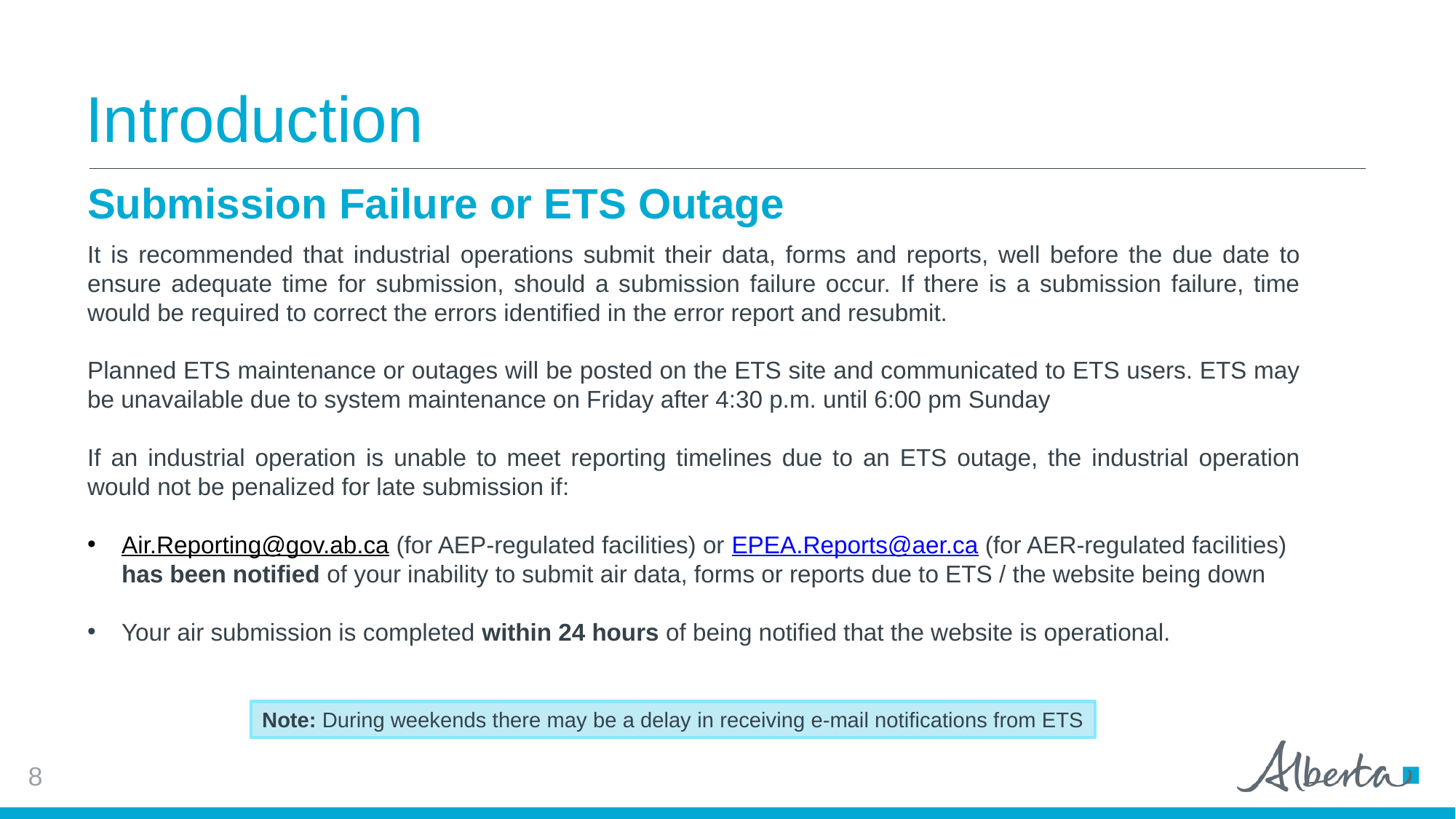

# Introduction
Submission Failure or ETS Outage
It is recommended that industrial operations submit their data, forms and reports, well before the due date to ensure adequate time for submission, should a submission failure occur. If there is a submission failure, time would be required to correct the errors identified in the error report and resubmit.

Planned ETS maintenance or outages will be posted on the ETS site and communicated to ETS users. ETS may be unavailable due to system maintenance on Friday after 4:30 p.m. until 6:00 pm Sunday

If an industrial operation is unable to meet reporting timelines due to an ETS outage, the industrial operation would not be penalized for late submission if:

Air.Reporting@gov.ab.ca (for AEP-regulated facilities) or EPEA.Reports@aer.ca (for AER-regulated facilities) has been notified of your inability to submit air data, forms or reports due to ETS / the website being down
Your air submission is completed within 24 hours of being notified that the website is operational.
Note: During weekends there may be a delay in receiving e-mail notifications from ETS
8